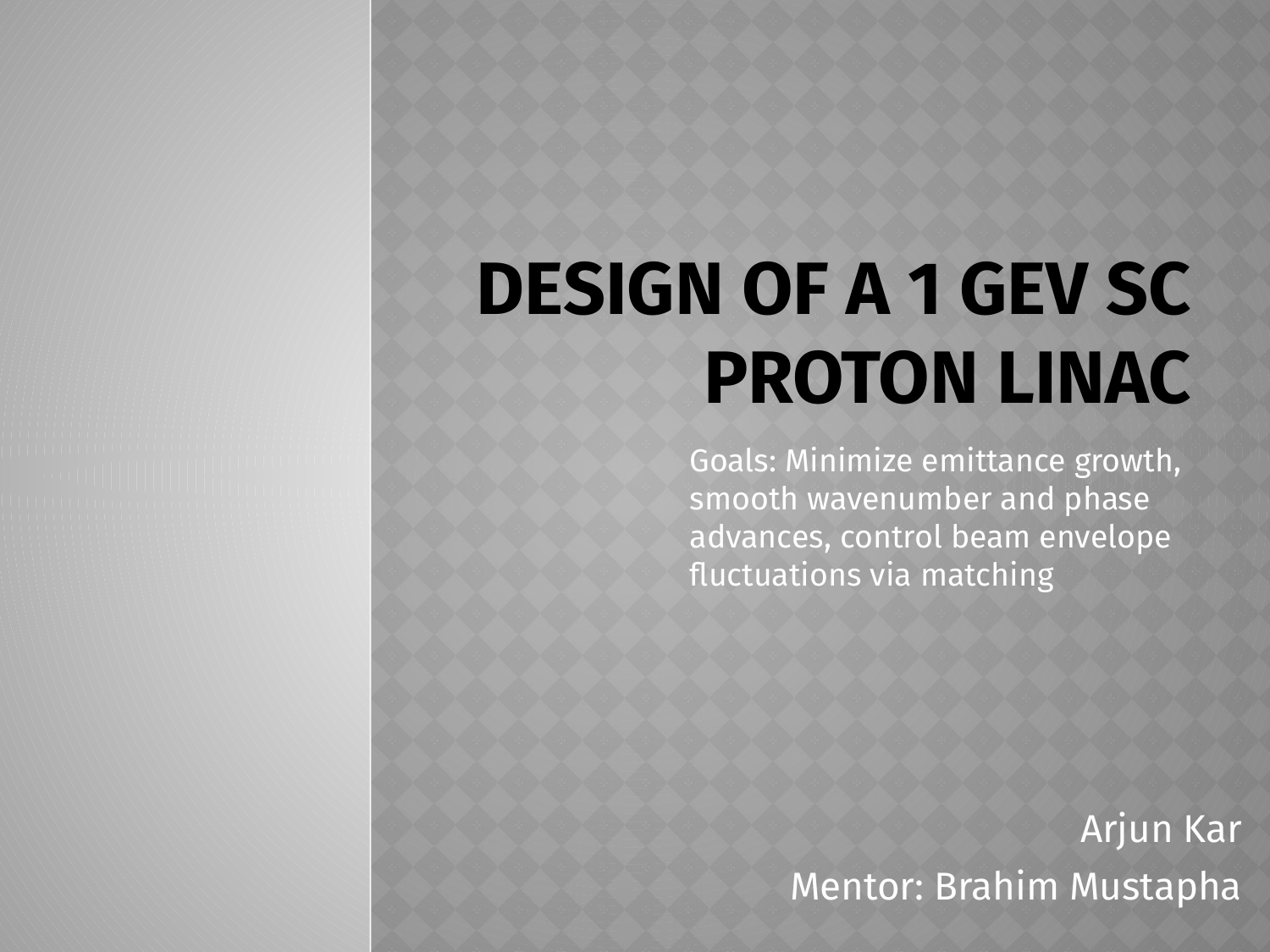

# Design of a 1 GeV SC Proton Linac
Goals: Minimize emittance growth, smooth wavenumber and phase advances, control beam envelope fluctuations via matching
Arjun Kar
Mentor: Brahim Mustapha